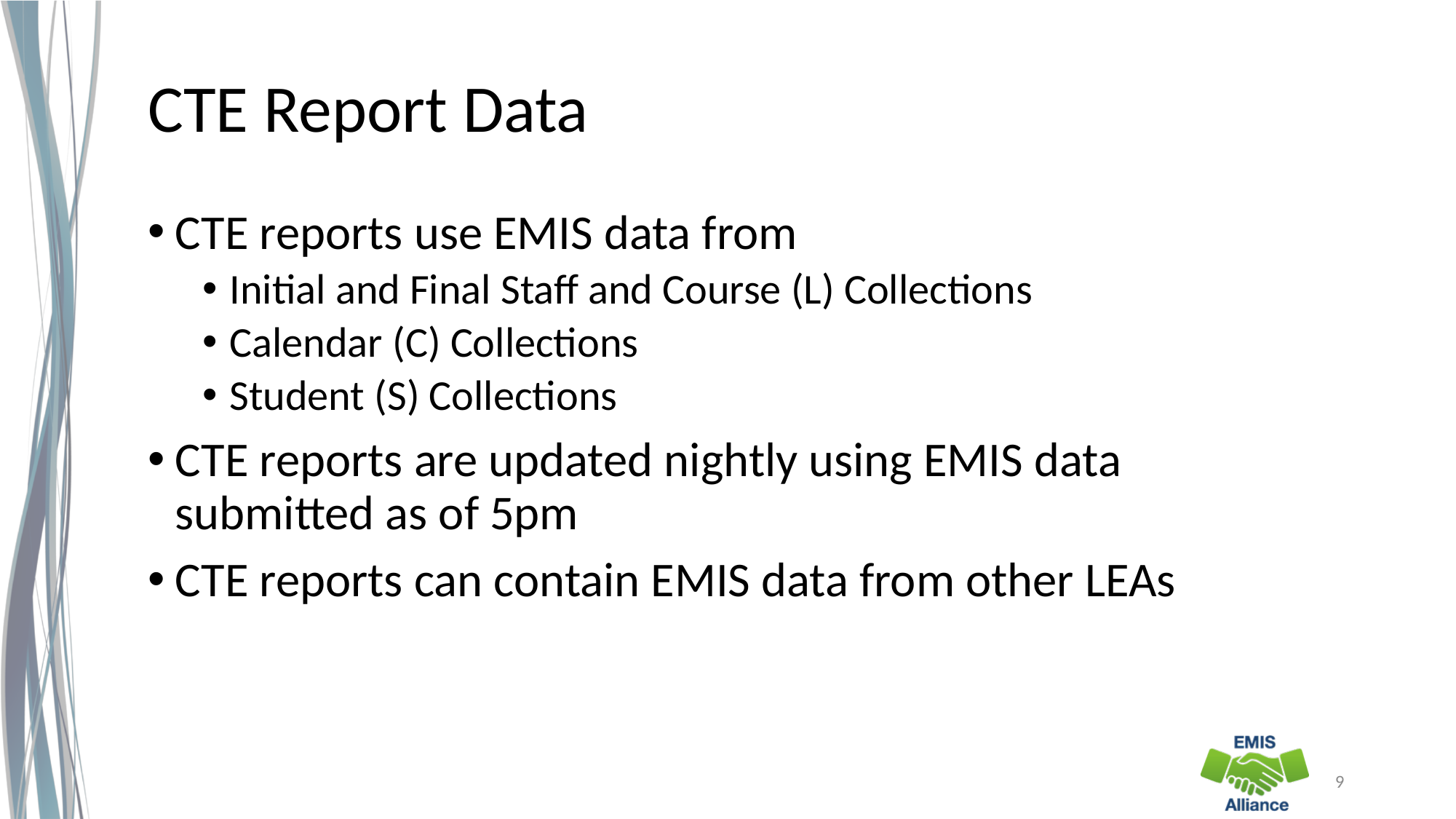

# CTE Report Data
CTE reports use EMIS data from
Initial and Final Staff and Course (L) Collections
Calendar (C) Collections
Student (S) Collections
CTE reports are updated nightly using EMIS data submitted as of 5pm
CTE reports can contain EMIS data from other LEAs

9